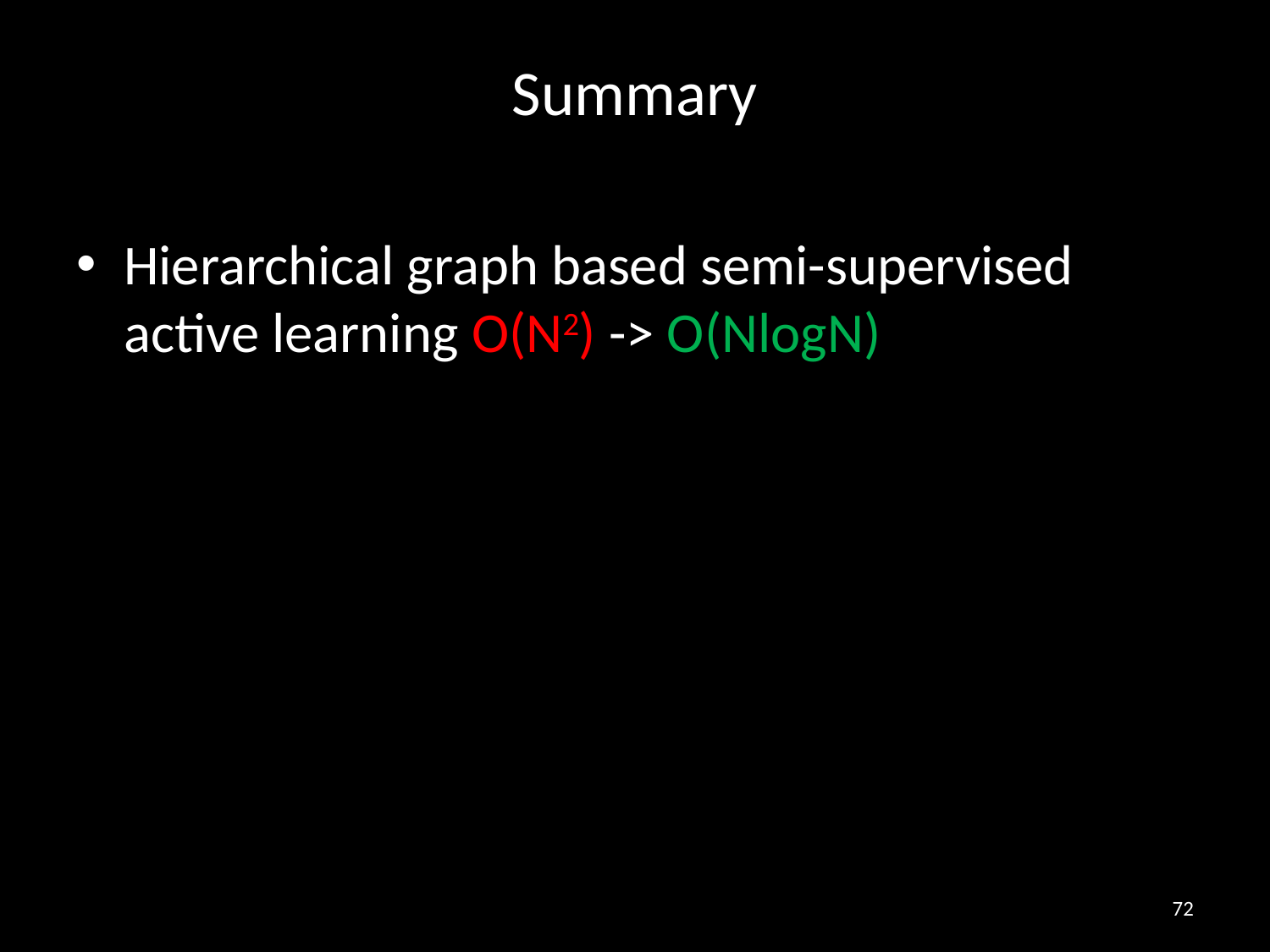

# Summary
Hierarchical graph based semi-supervised active learning O(N2) -> O(NlogN)
72